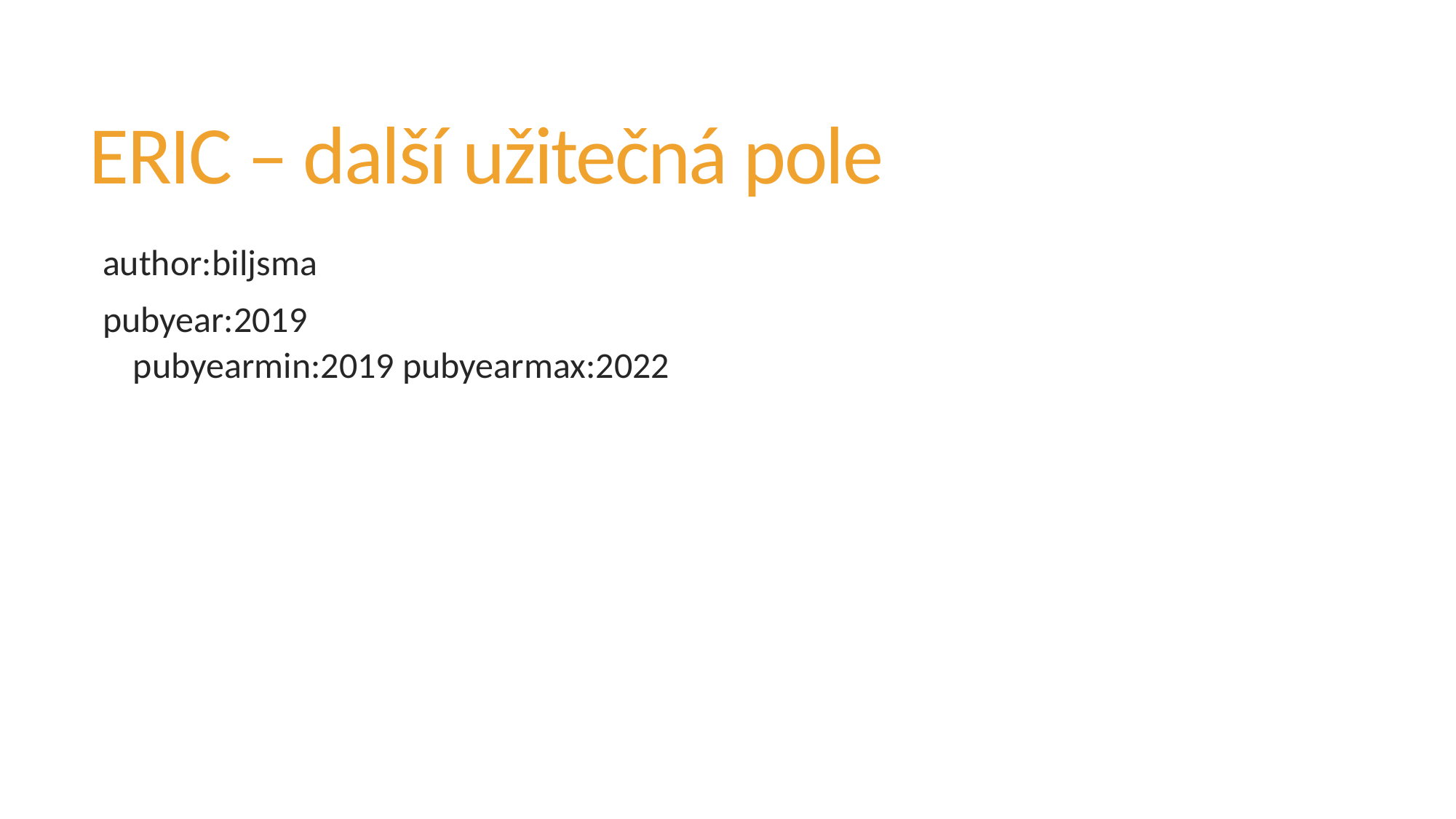

# ERIC – další užitečná pole
author:biljsma
pubyear:2019
pubyearmin:2019 pubyearmax:2022